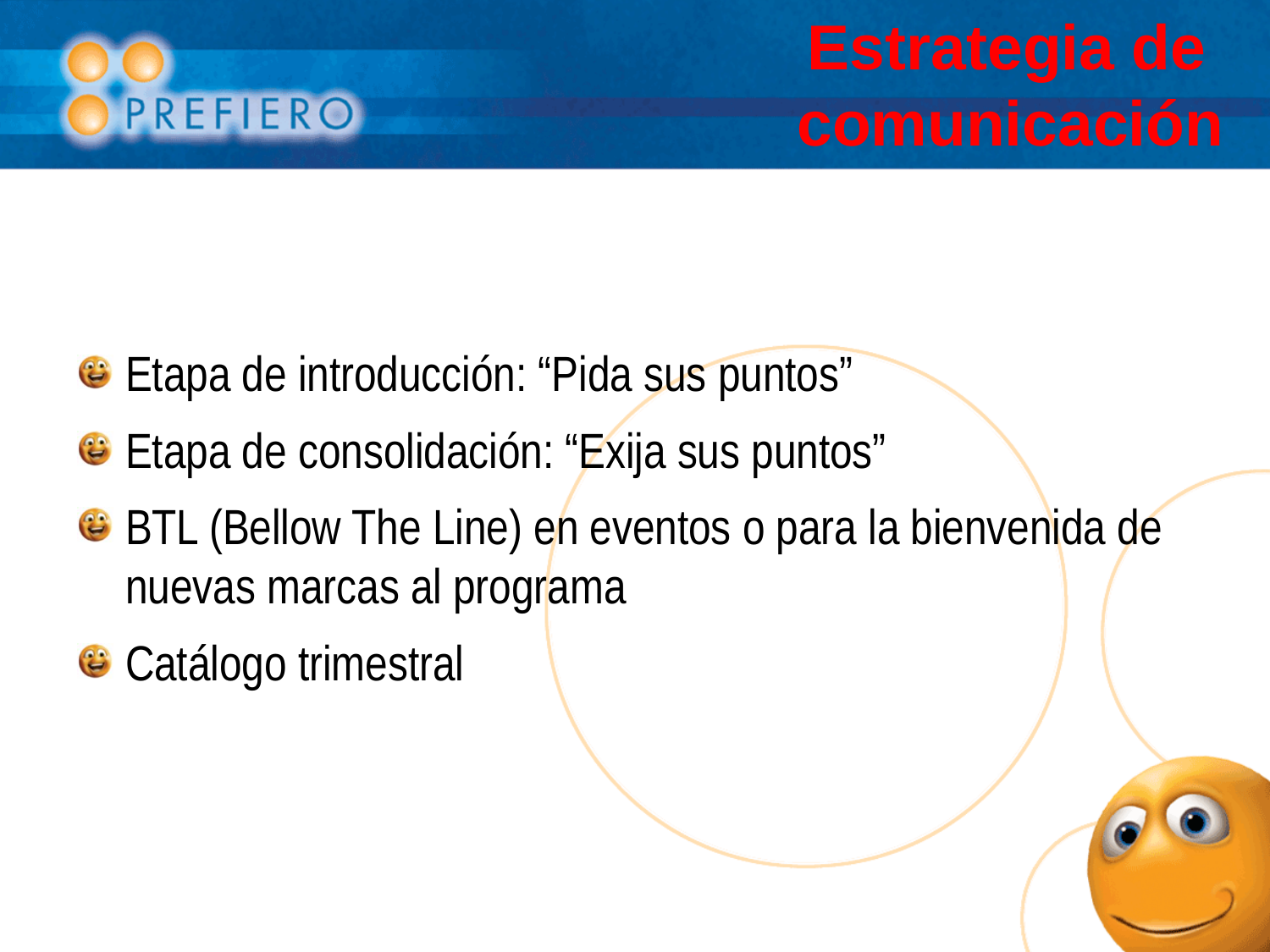

# Estrategia de comunicación
Etapa de introducción: “Pida sus puntos”
Etapa de consolidación: “Exija sus puntos”
BTL (Bellow The Line) en eventos o para la bienvenida de nuevas marcas al programa
Catálogo trimestral